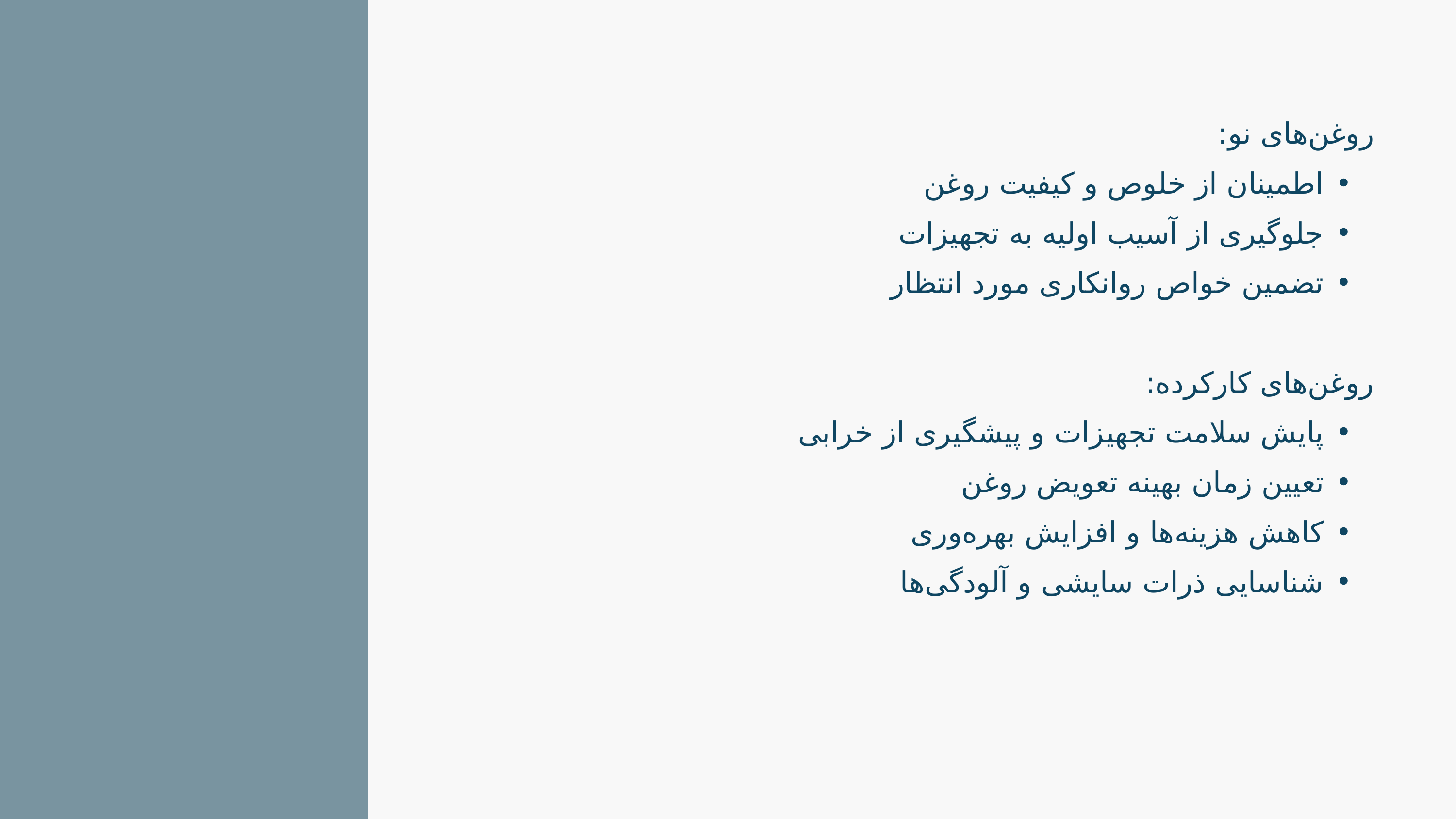

روغن‌های نو:
اطمینان از خلوص و کیفیت روغن
جلوگیری از آسیب اولیه به تجهیزات
تضمین خواص روانکاری مورد انتظار

روغن‌های کارکرده:
پایش سلامت تجهیزات و پیشگیری از خرابی
تعیین زمان بهینه تعویض روغن
کاهش هزینه‌ها و افزایش بهره‌وری
شناسایی ذرات سایشی و آلودگی‌ها